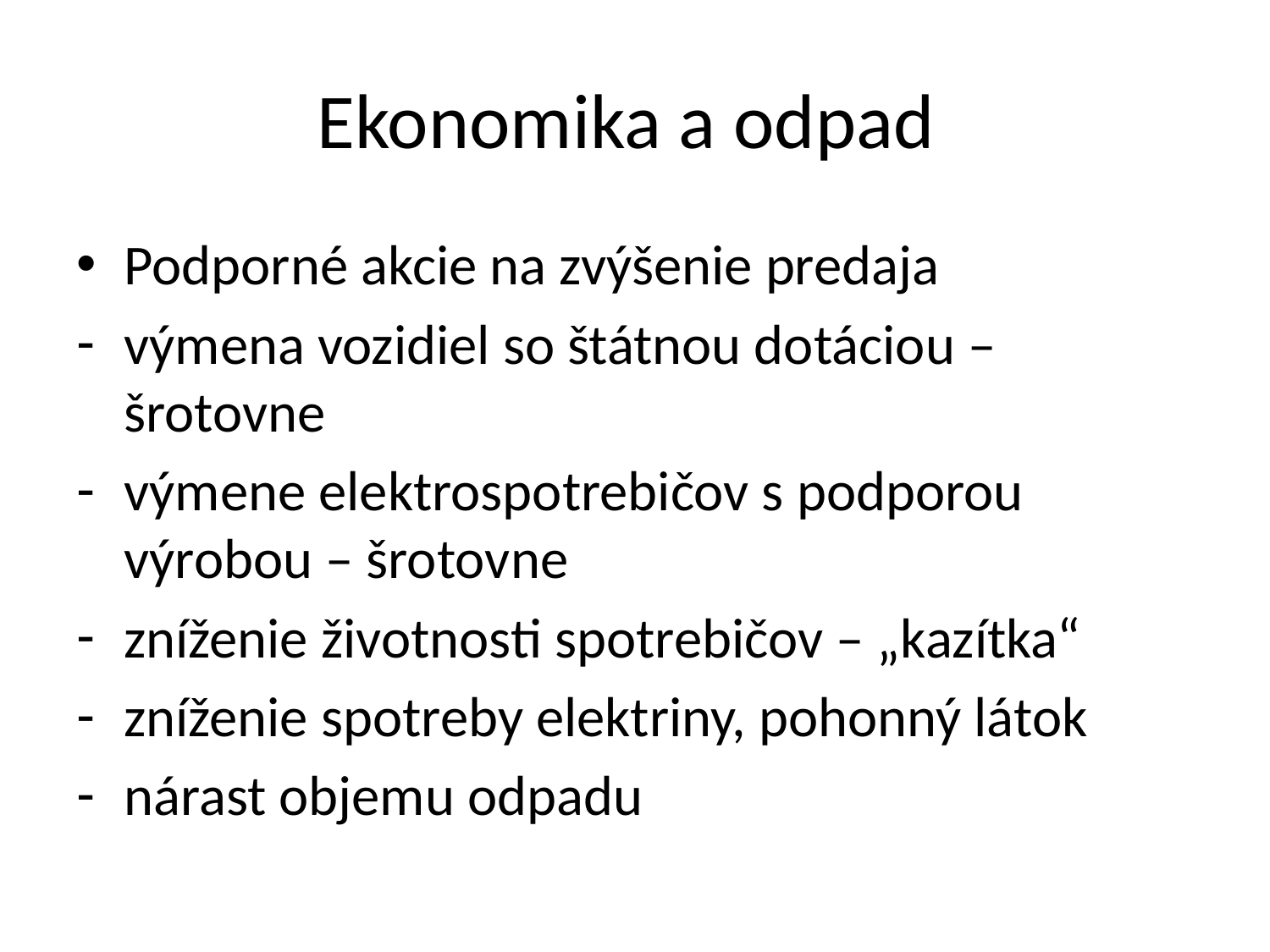

# Ekonomika a odpad
Podporné akcie na zvýšenie predaja
výmena vozidiel so štátnou dotáciou – šrotovne
výmene elektrospotrebičov s podporou výrobou – šrotovne
zníženie životnosti spotrebičov – „kazítka“
zníženie spotreby elektriny, pohonný látok
nárast objemu odpadu